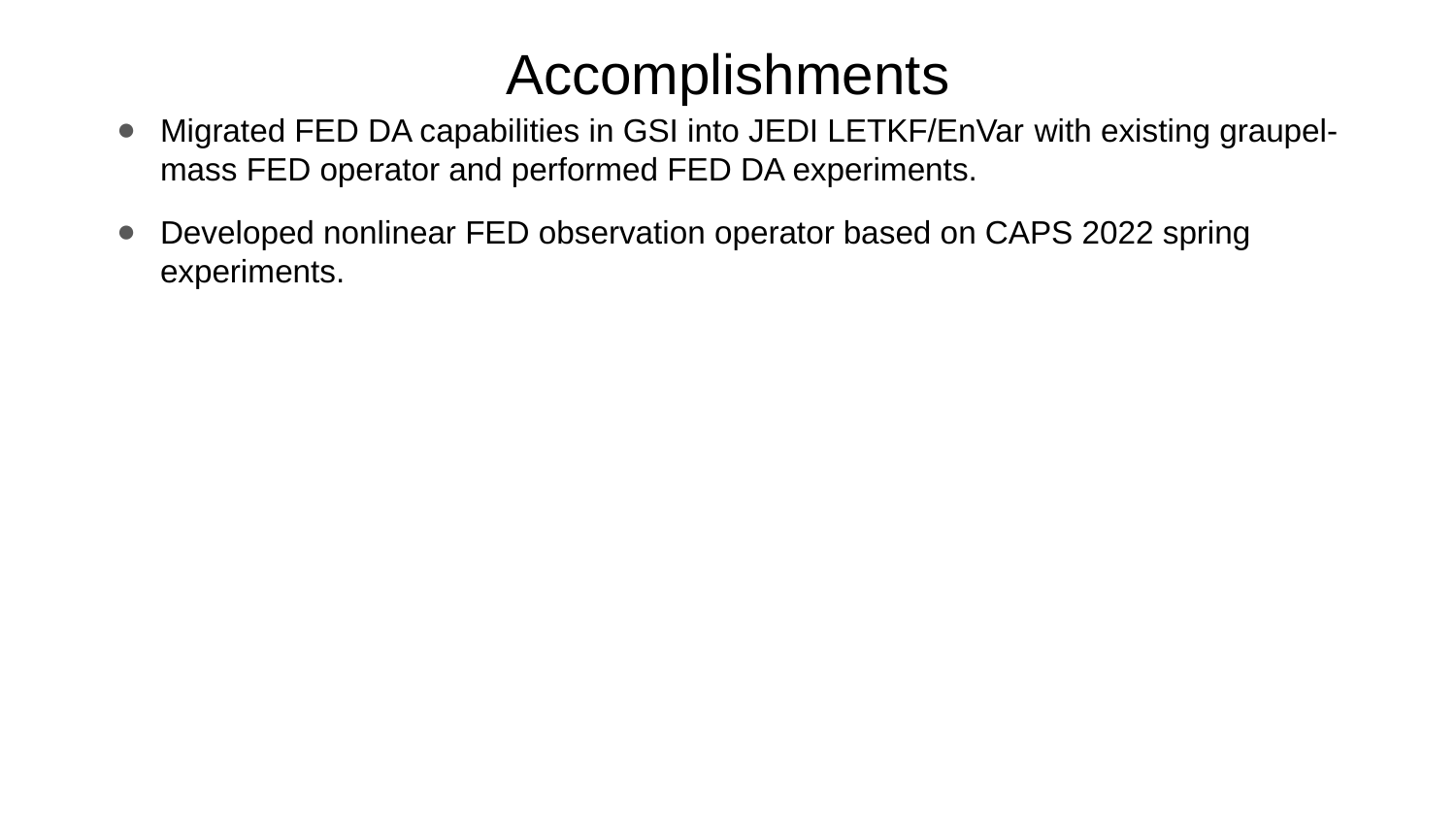

# Accomplishments
Migrated FED DA capabilities in GSI into JEDI LETKF/EnVar with existing graupel-mass FED operator and performed FED DA experiments.
Developed nonlinear FED observation operator based on CAPS 2022 spring experiments.